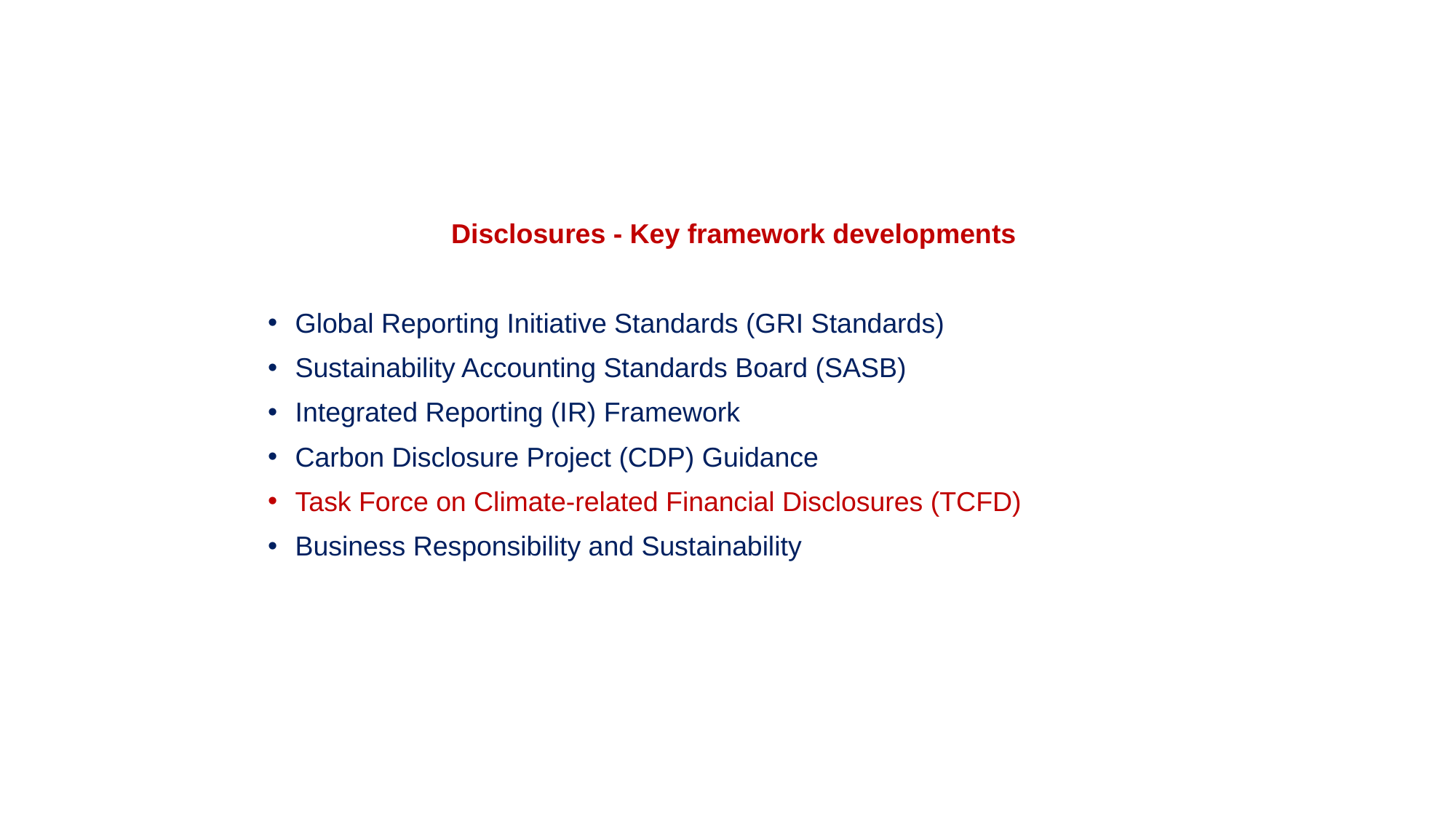

#
                        Disclosures - Key framework developments

Global Reporting Initiative Standards (GRI Standards)
Sustainability Accounting Standards Board (SASB)
Integrated Reporting (IR) Framework
Carbon Disclosure Project (CDP) Guidance
Task Force on Climate-related Financial Disclosures (TCFD)
Business Responsibility and Sustainability